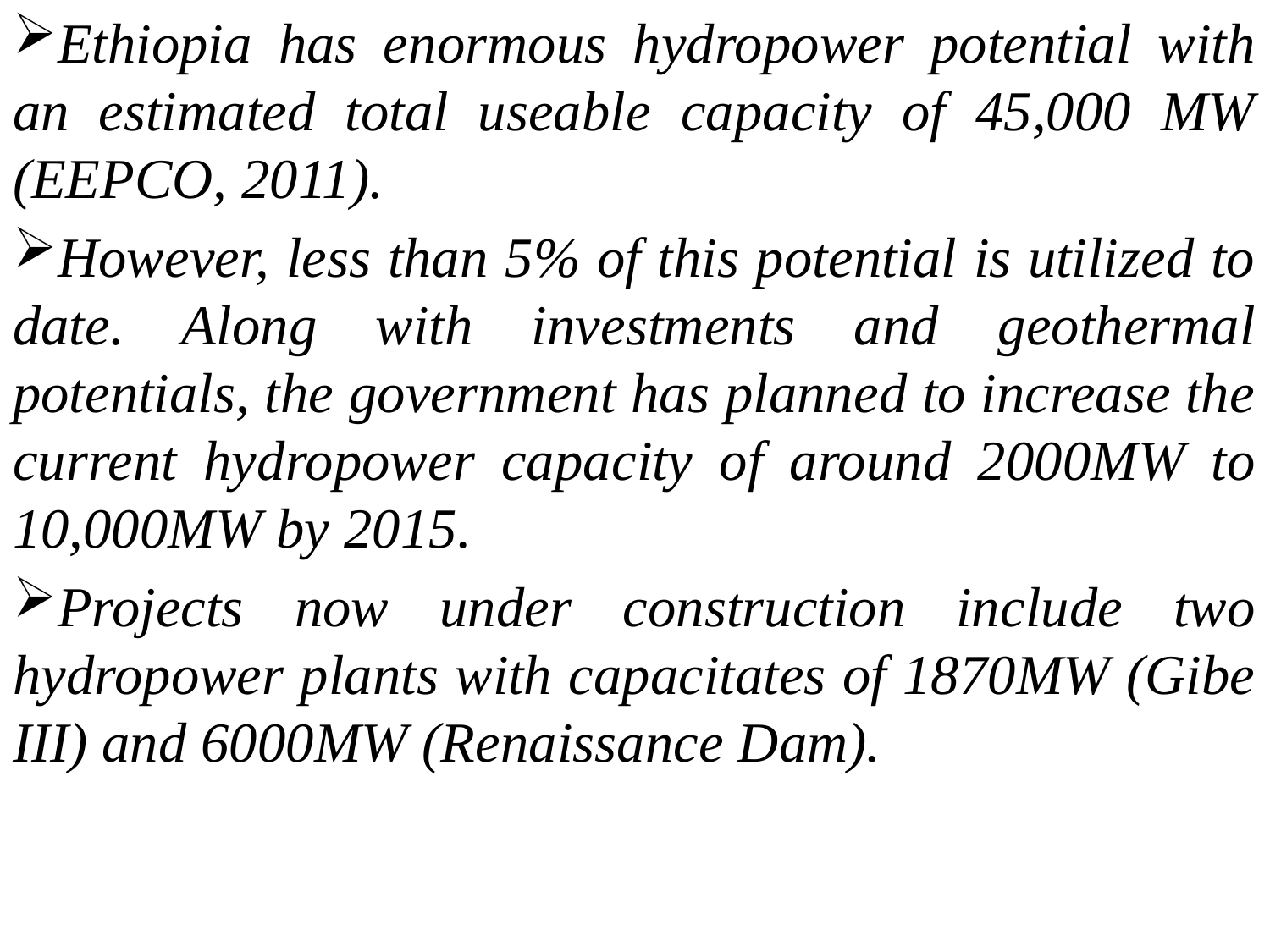

Ethiopia has enormous hydropower potential with an estimated total useable capacity of 45,000 MW (EEPCO, 2011).
However, less than 5% of this potential is utilized to date. Along with investments and geothermal potentials, the government has planned to increase the current hydropower capacity of around 2000MW to 10,000MW by 2015.
Projects now under construction include two hydropower plants with capacitates of 1870MW (Gibe III) and 6000MW (Renaissance Dam).